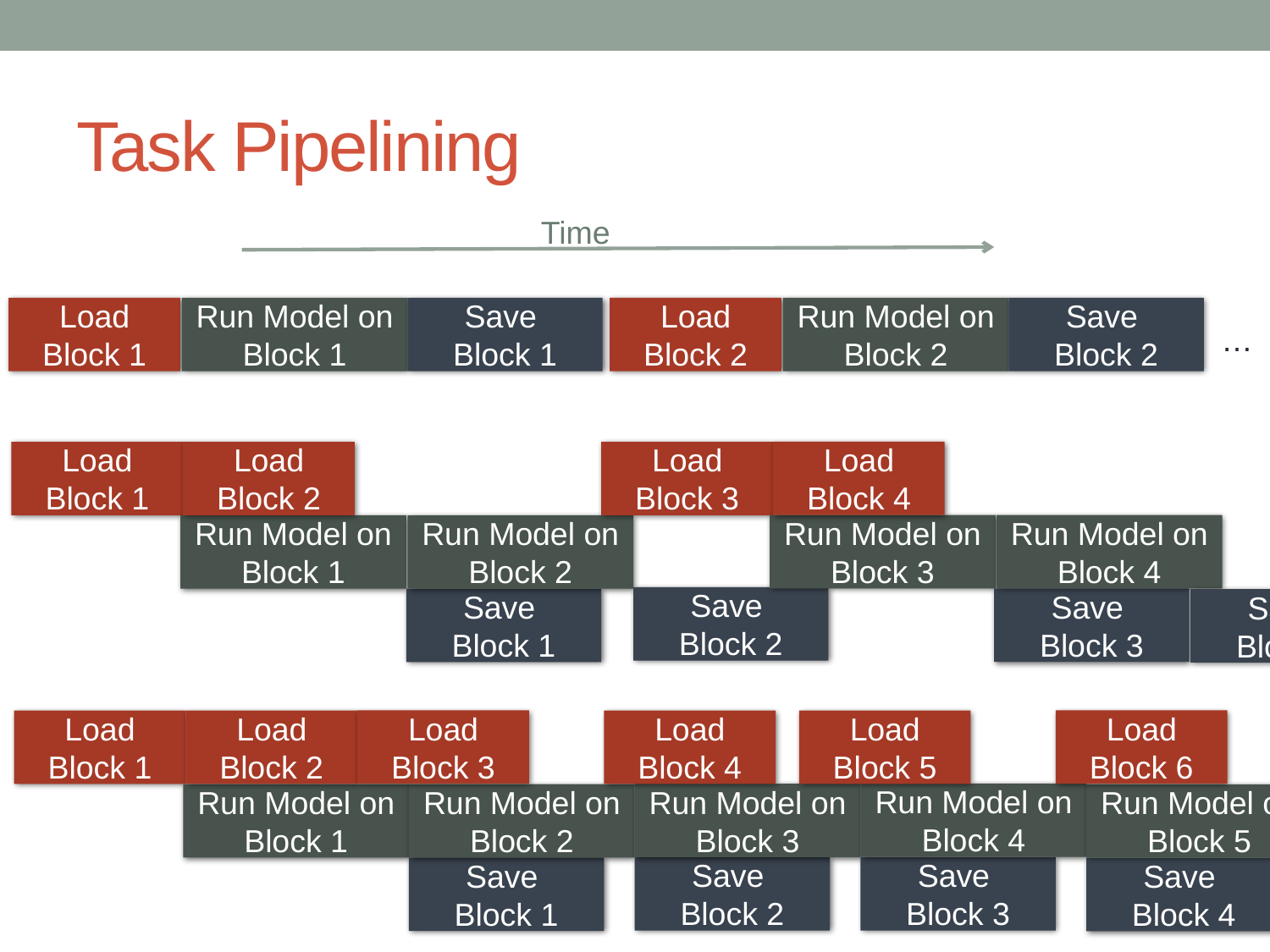

# Task Pipelining
Time
Load Block 1
Run Model on Block 1
Save
Block 1
Load Block 2
Run Model on Block 2
Save
Block 2
…
Load Block 4
Load Block 1
Load Block 2
Load Block 3
Run Model on Block 3
Run Model on Block 4
Run Model on Block 1
Run Model on Block 2
Save
Block 2
Save
Block 3
Save
Block 1
Save
Block 4
Load Block 3
Load Block 6
Load Block 1
Load Block 2
Load Block 4
Load Block 5
Run Model on Block 4
Run Model on Block 3
Run Model on Block 1
Run Model on Block 2
Run Model on Block 5
Save
Block 2
Save
Block 3
Save
Block 1
Save
Block 4